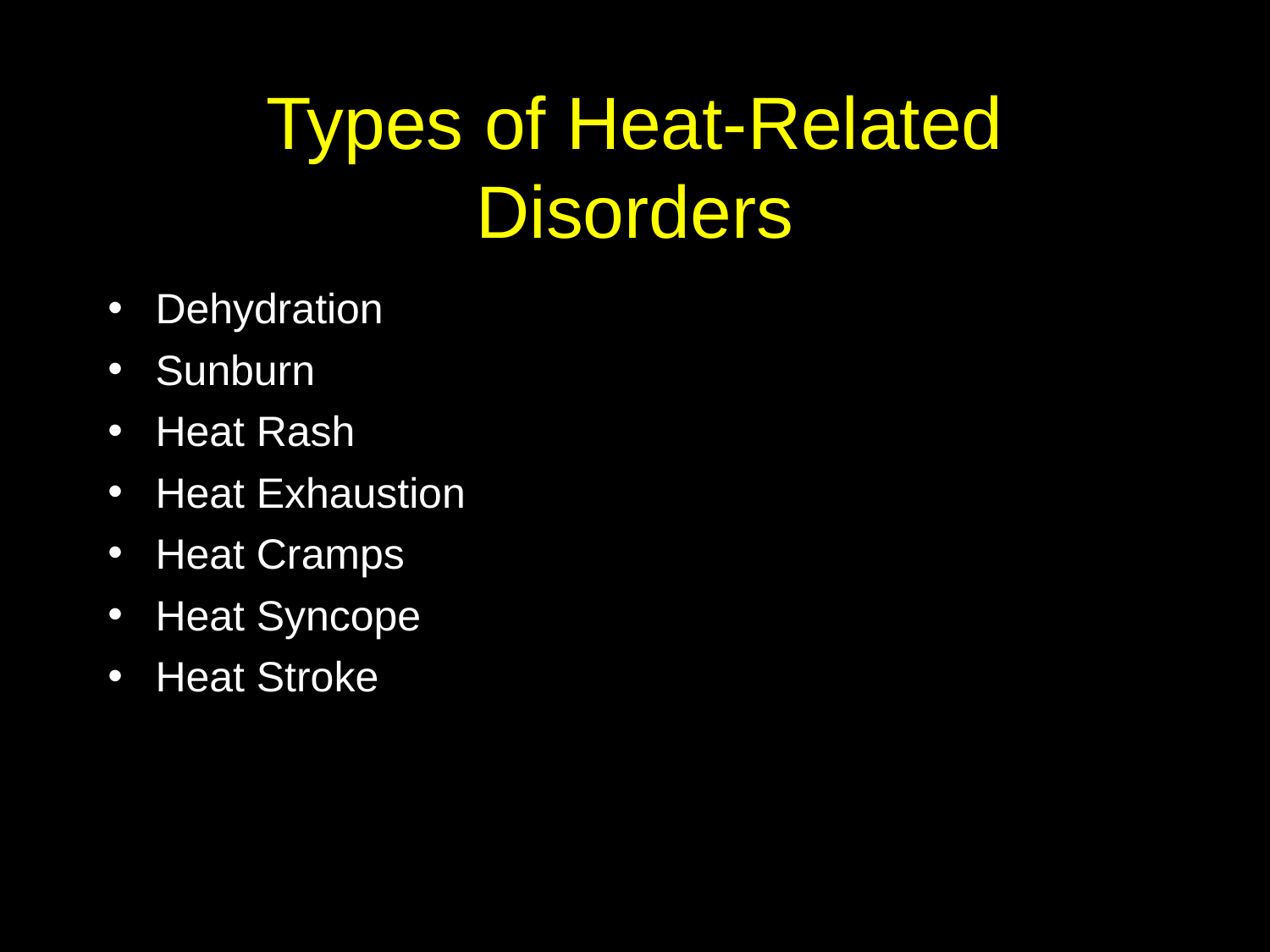

# Types of Heat-Related Disorders
Dehydration
Sunburn
Heat Rash
Heat Exhaustion
Heat Cramps
Heat Syncope
Heat Stroke
7